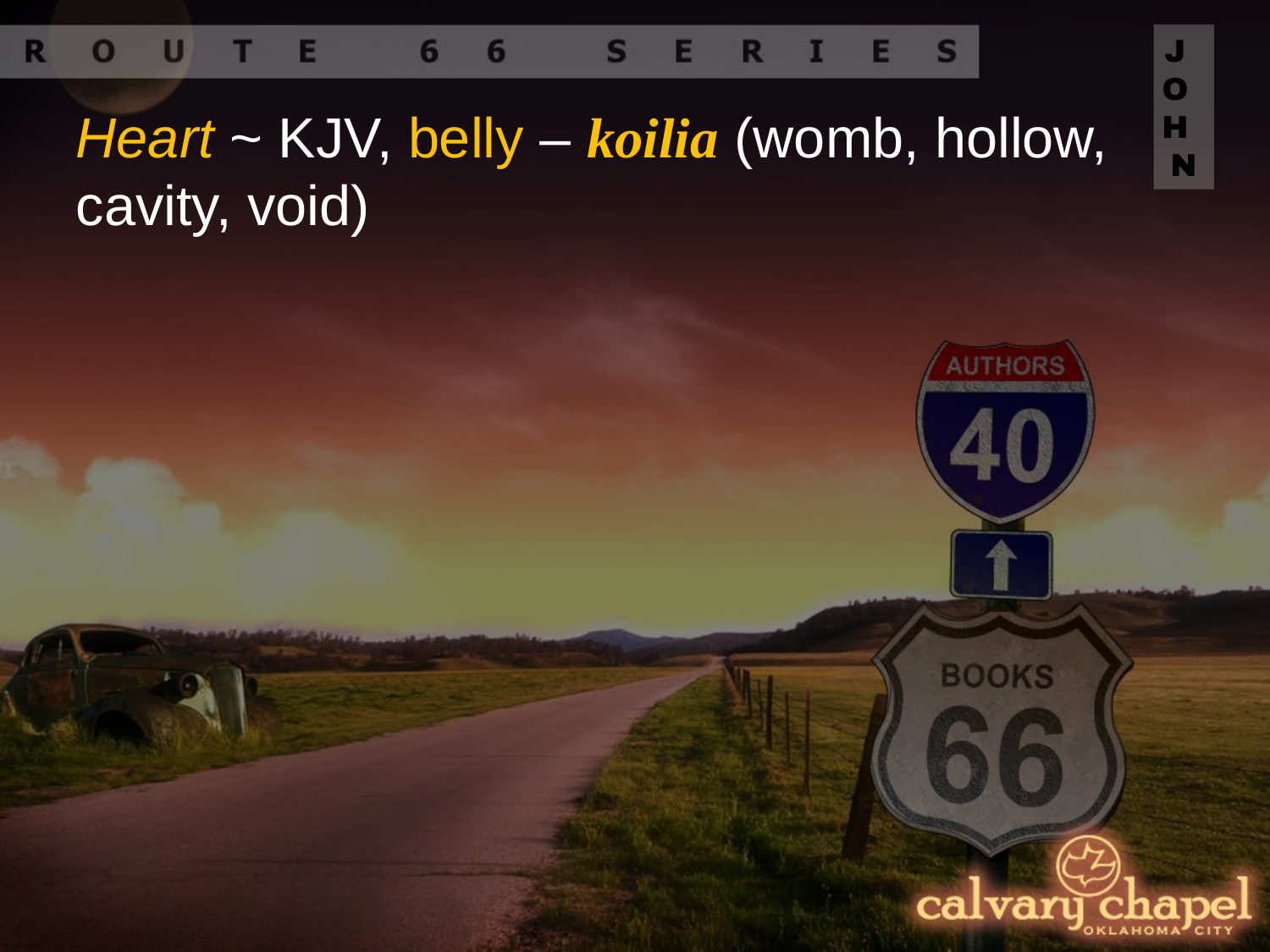

JOHN
Heart ~ KJV, belly – koilia (womb, hollow, cavity, void)